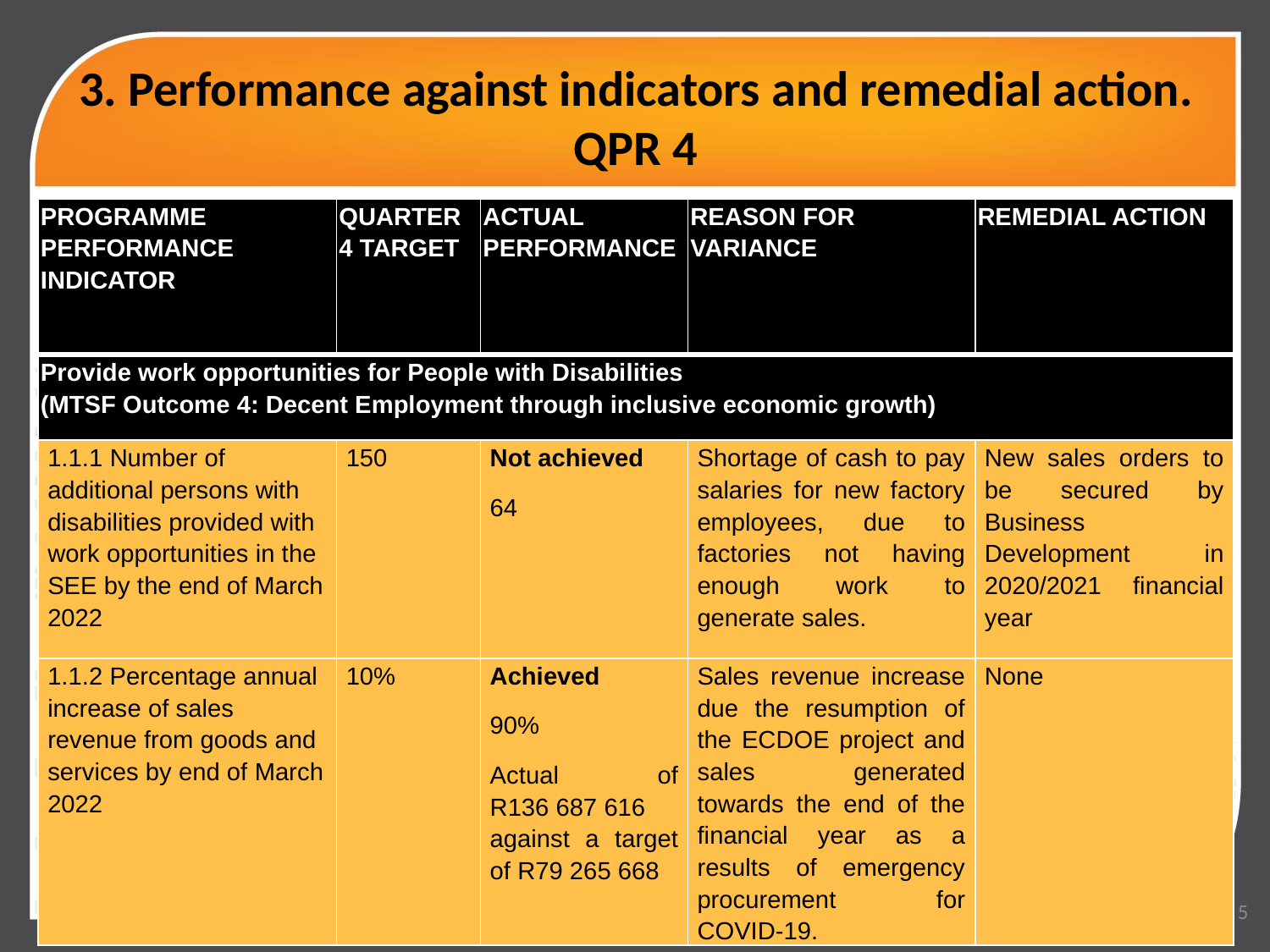

# 3. Performance against indicators and remedial action. QPR 4
| PROGRAMME PERFORMANCE INDICATOR | QUARTER 4 TARGET | ACTUAL PERFORMANCE | REASON FOR VARIANCE | REMEDIAL ACTION |
| --- | --- | --- | --- | --- |
| Provide work opportunities for People with Disabilities (MTSF Outcome 4: Decent Employment through inclusive economic growth) |  |  |  |  |
| 1.1.1 Number of additional persons with disabilities provided with work opportunities in the SEE by the end of March 2022 | 150 | Not achieved 64 | Shortage of cash to pay salaries for new factory employees, due to factories not having enough work to generate sales. | New sales orders to be secured by Business Development in 2020/2021 financial year |
| 1.1.2 Percentage annual increase of sales revenue from goods and services by end of March 2022 | 10% | Achieved 90% Actual of R136 687 616 against a target of R79 265 668 | Sales revenue increase due the resumption of the ECDOE project and sales generated towards the end of the financial year as a results of emergency procurement for COVID-19. | None |
5